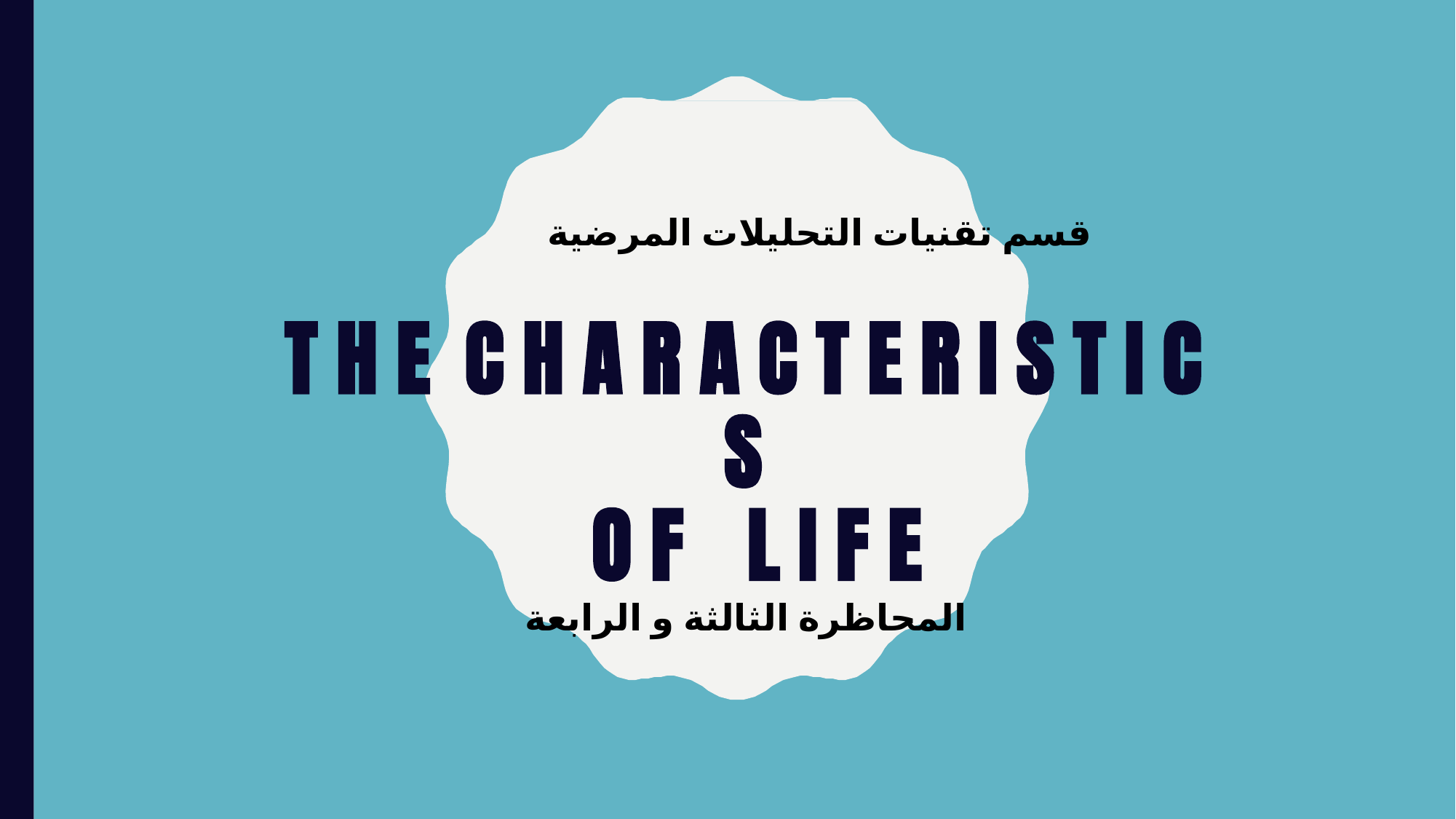

قسم تقنيات التحليلات المرضية
# T H E	C H A R A C T E R I S T I C S
O F	L I F E
المحاظرة الثالثة و الرابعة